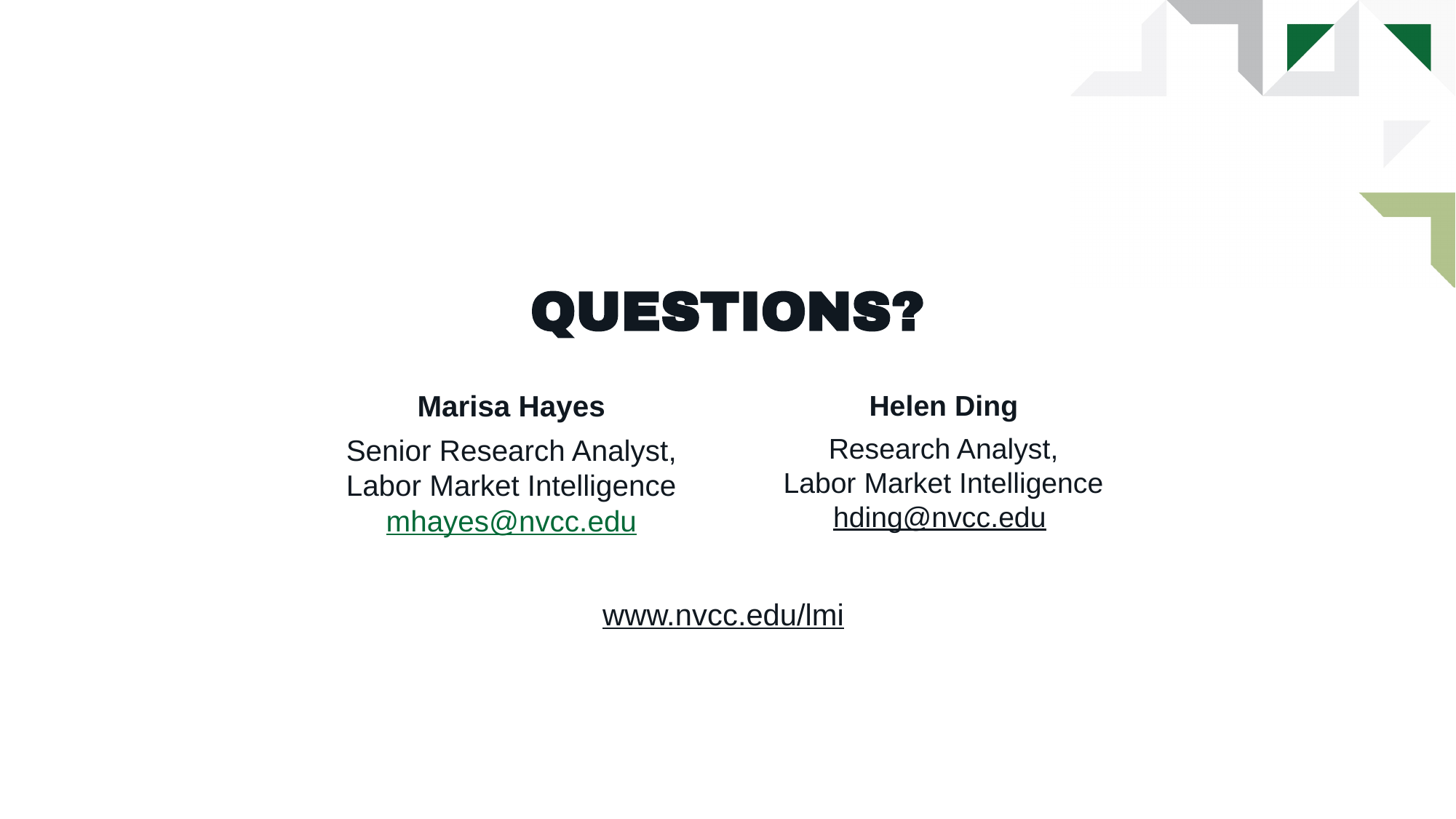

# QUESTIONS?
Marisa Hayes
Senior Research Analyst,
Labor Market Intelligence
mhayes@nvcc.edu
Helen Ding
Research Analyst,
Labor Market Intelligence
hding@nvcc.edu
www.nvcc.edu/lmi